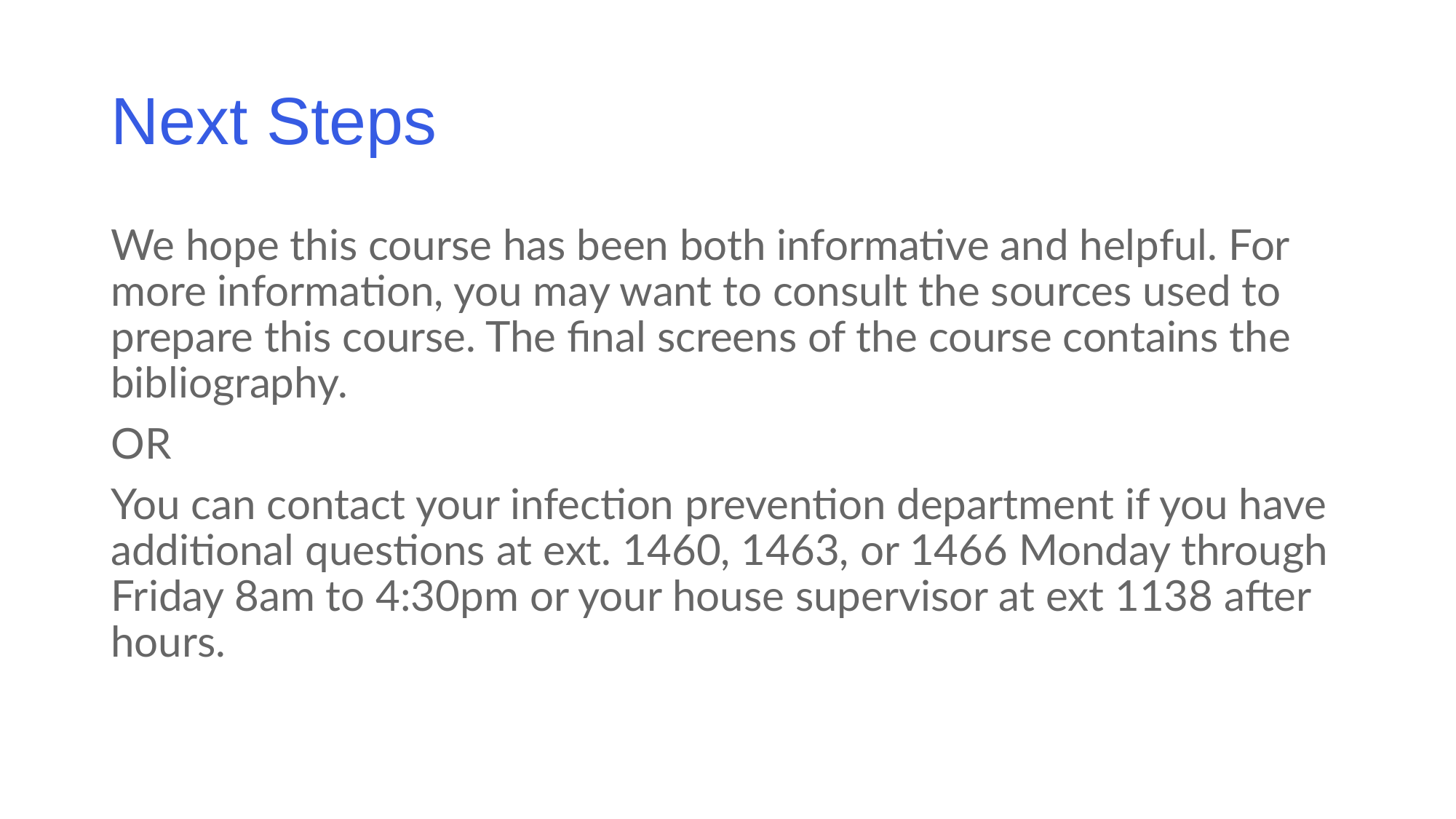

# Next Steps
We hope this course has been both informative and helpful. For more information, you may want to consult the sources used to prepare this course. The final screens of the course contains the bibliography.
OR
You can contact your infection prevention department if you have additional questions at ext. 1460, 1463, or 1466 Monday through Friday 8am to 4:30pm or your house supervisor at ext 1138 after hours.